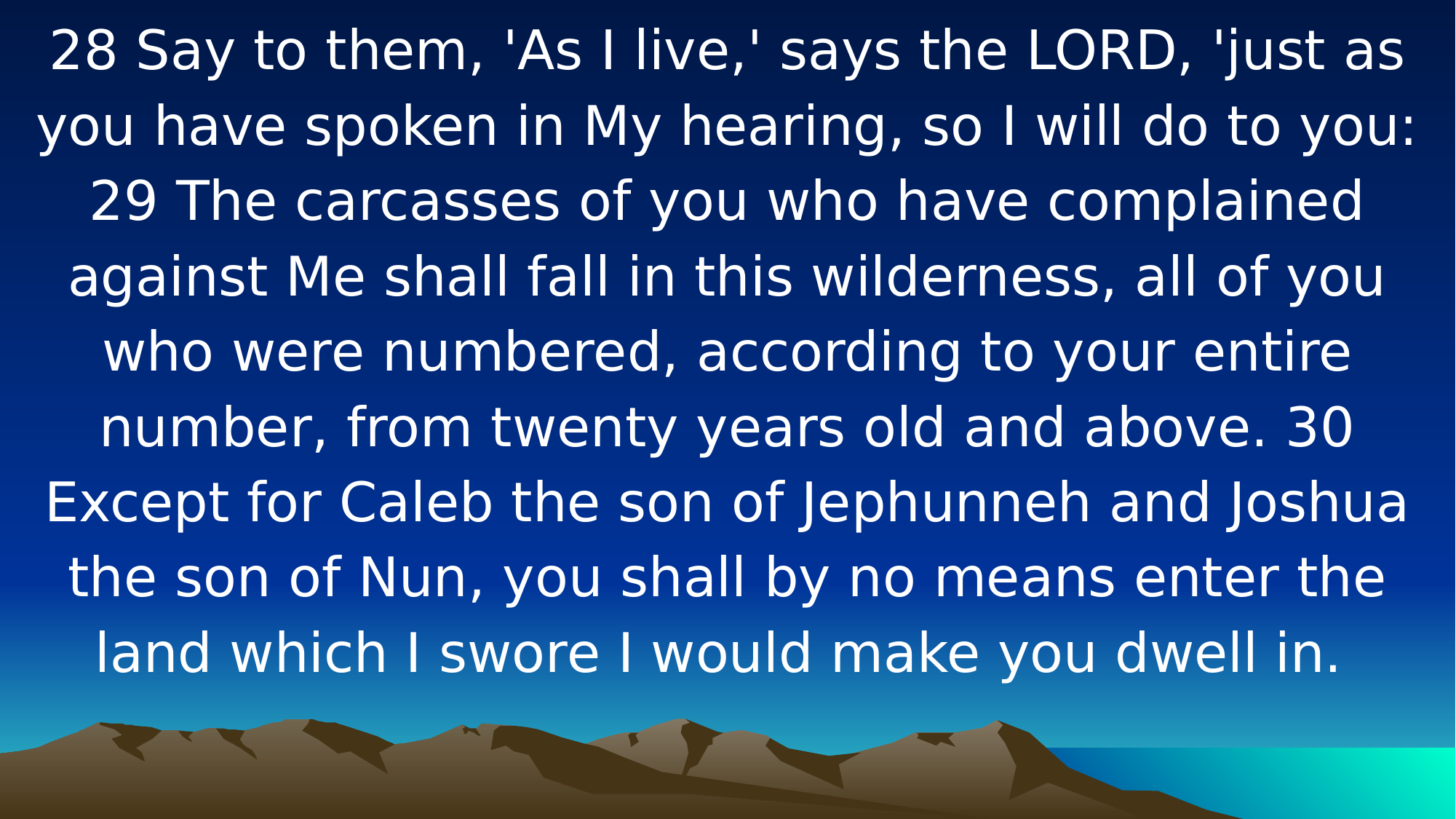

28 Say to them, 'As I live,' says the LORD, 'just as you have spoken in My hearing, so I will do to you: 29 The carcasses of you who have complained against Me shall fall in this wilderness, all of you who were numbered, according to your entire number, from twenty years old and above. 30 Except for Caleb the son of Jephunneh and Joshua the son of Nun, you shall by no means enter the land which I swore I would make you dwell in.